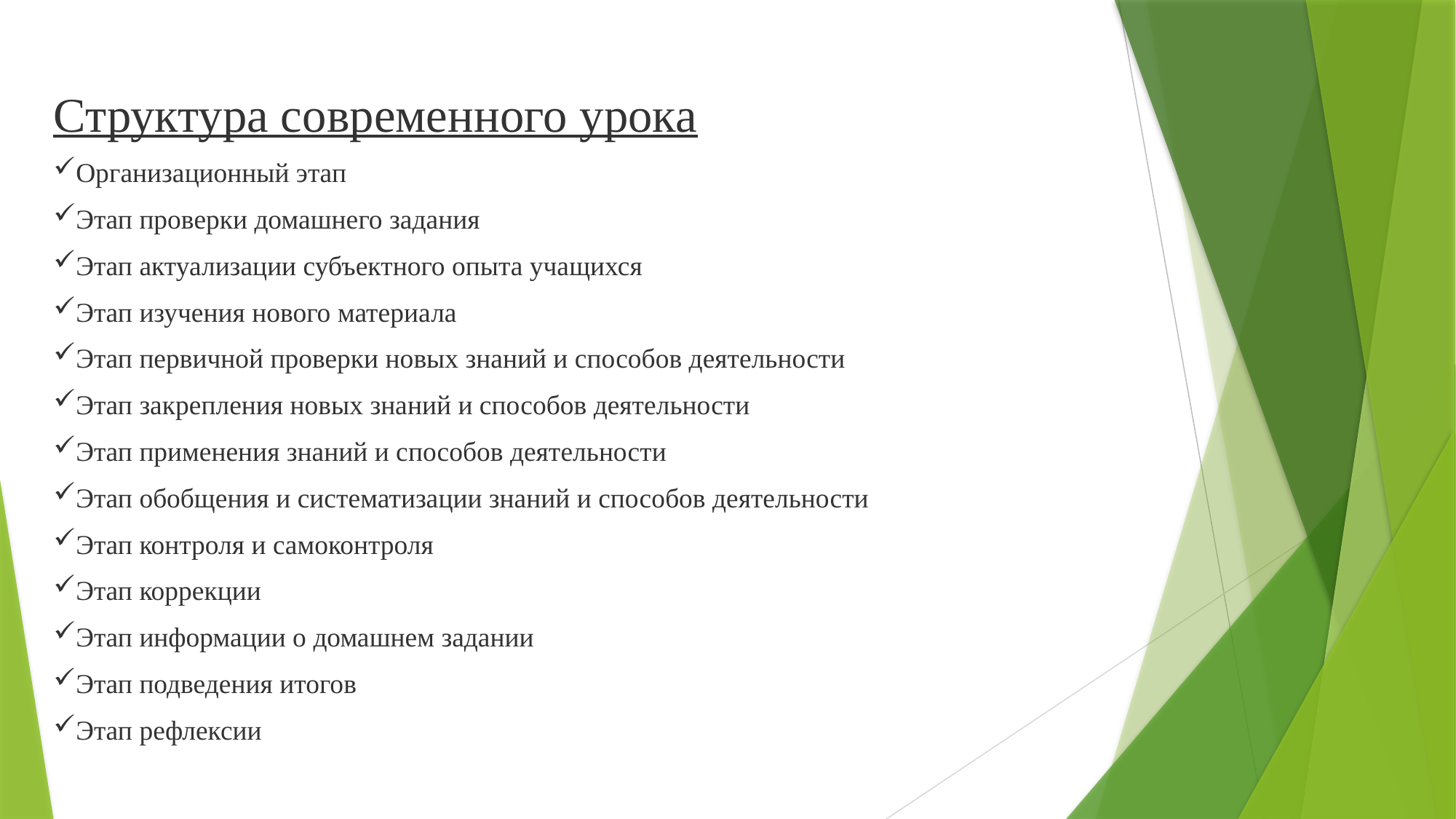

Структура современного урока
Организационный этап
Этап проверки домашнего задания
Этап актуализации субъектного опыта учащихся
Этап изучения нового материала
Этап первичной проверки новых знаний и способов деятельности
Этап закрепления новых знаний и способов деятельности
Этап применения знаний и способов деятельности
Этап обобщения и систематизации знаний и способов деятельности
Этап контроля и самоконтроля
Этап коррекции
Этап информации о домашнем задании
Этап подведения итогов
Этап рефлексии